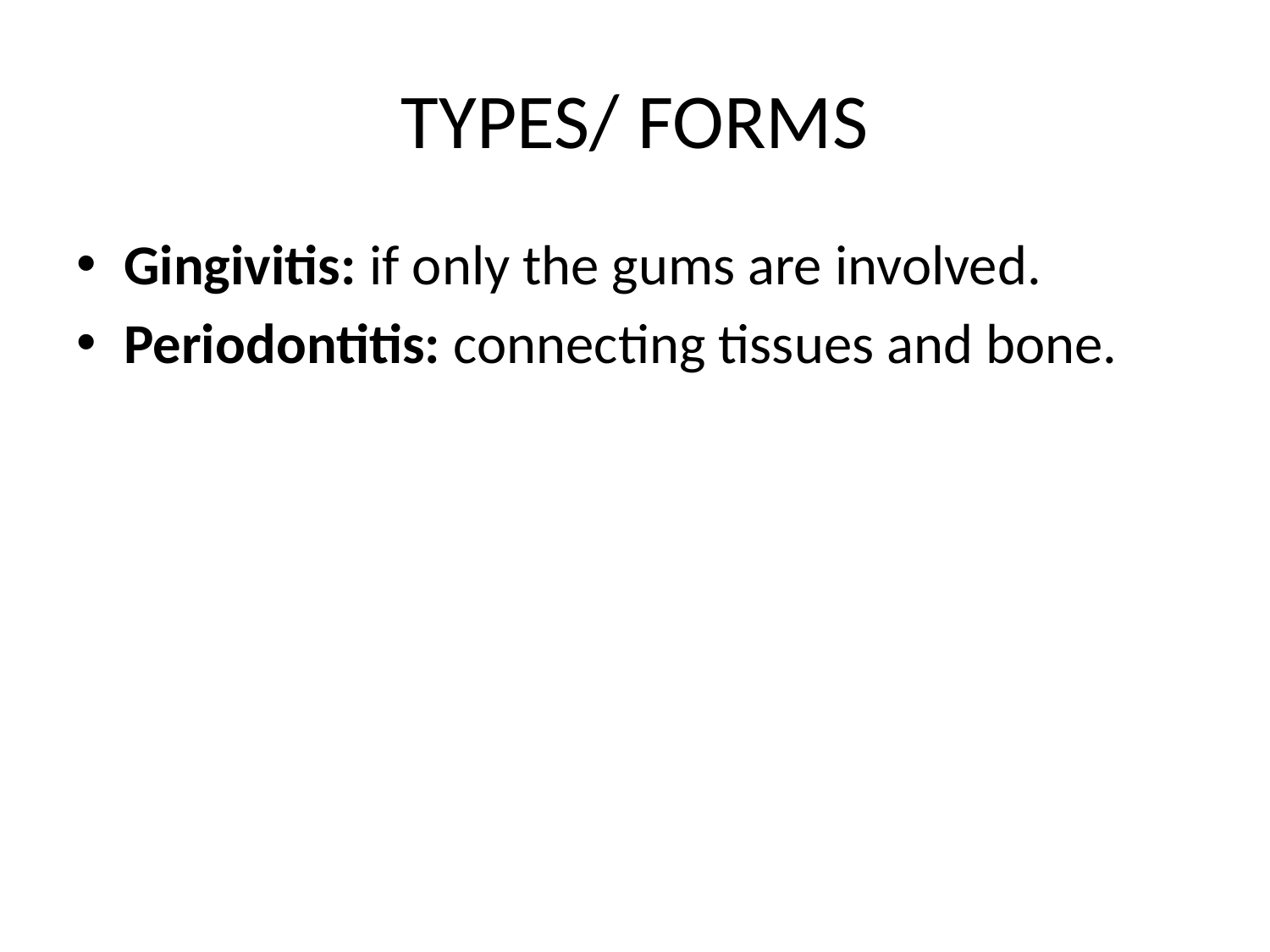

# TYPES/ FORMS
Gingivitis: if only the gums are involved.
Periodontitis: connecting tissues and bone.